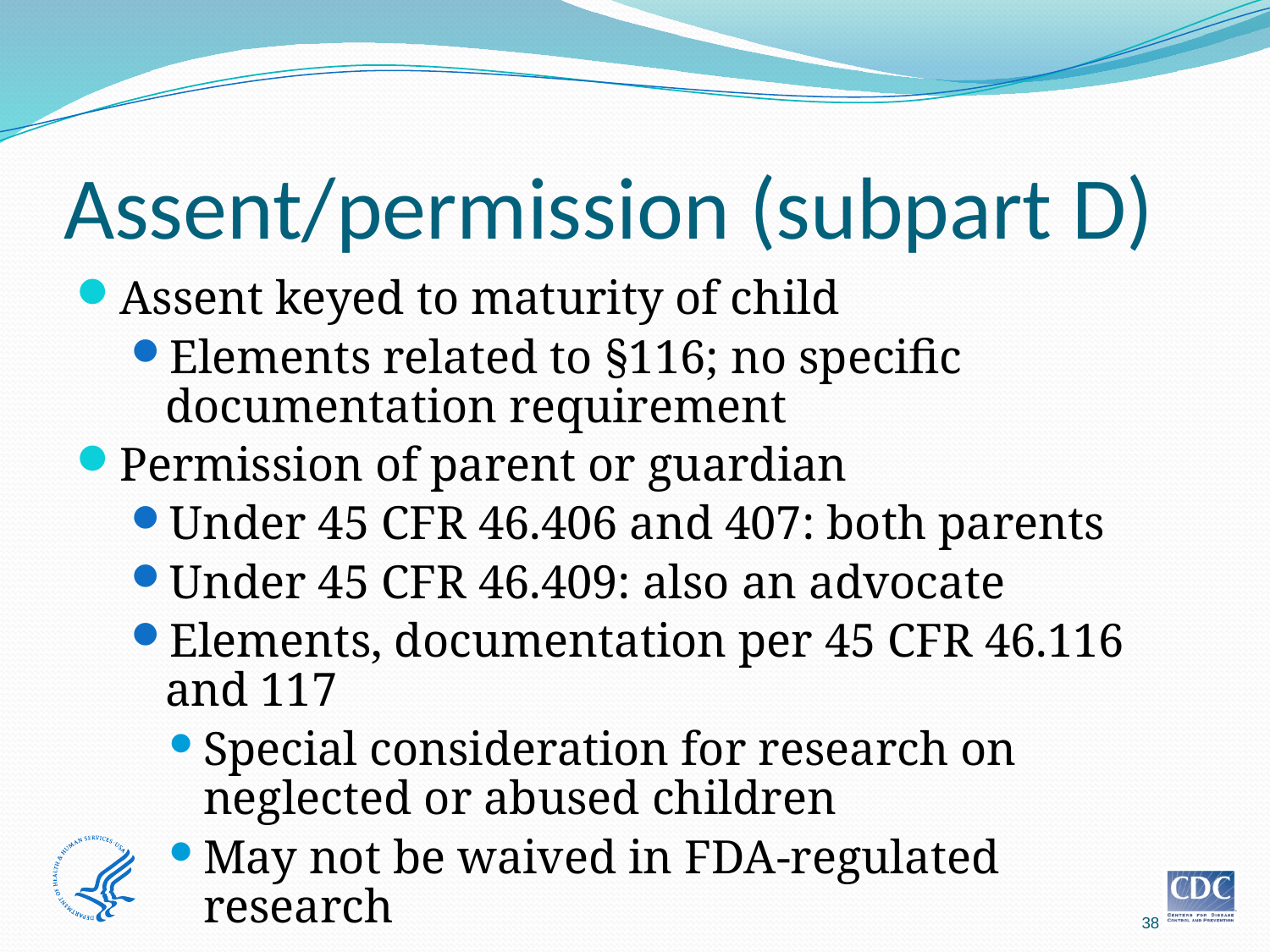

# Assent/permission (subpart D)
Assent keyed to maturity of child
Elements related to §116; no specific documentation requirement
Permission of parent or guardian
Under 45 CFR 46.406 and 407: both parents
Under 45 CFR 46.409: also an advocate
Elements, documentation per 45 CFR 46.116 and 117
Special consideration for research on neglected or abused children
May not be waived in FDA-regulated research
38